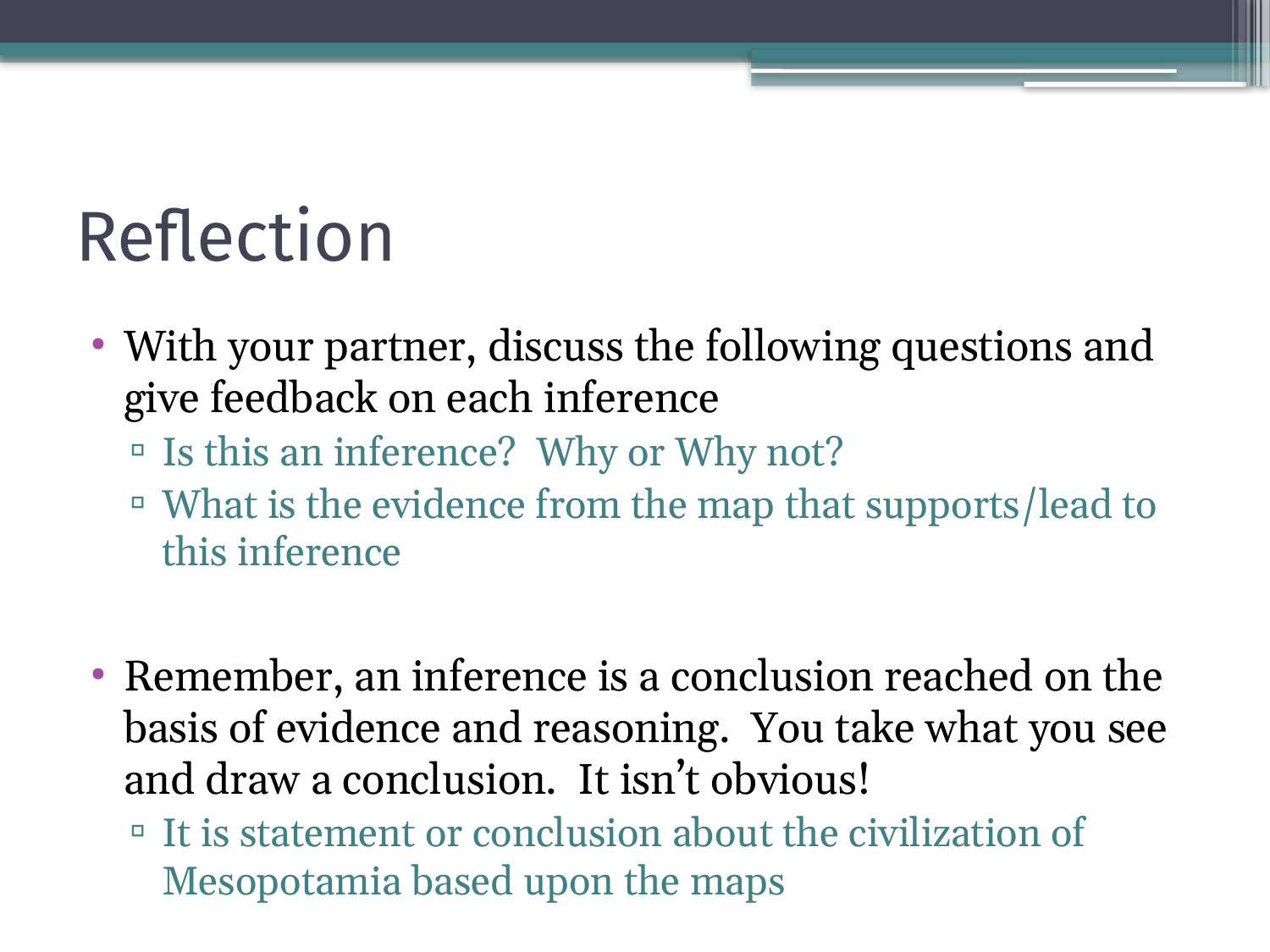

# Reflection
With your partner, discuss the following questions and give feedback on each inference
Is this an inference?  Why or Why not?
What is the evidence from the map that supports/lead to this inference

Remember, an inference is a conclusion reached on the basis of evidence and reasoning.  You take what you see and draw a conclusion.  It isn’t obvious!
It is statement or conclusion about the civilization of Mesopotamia based upon the maps